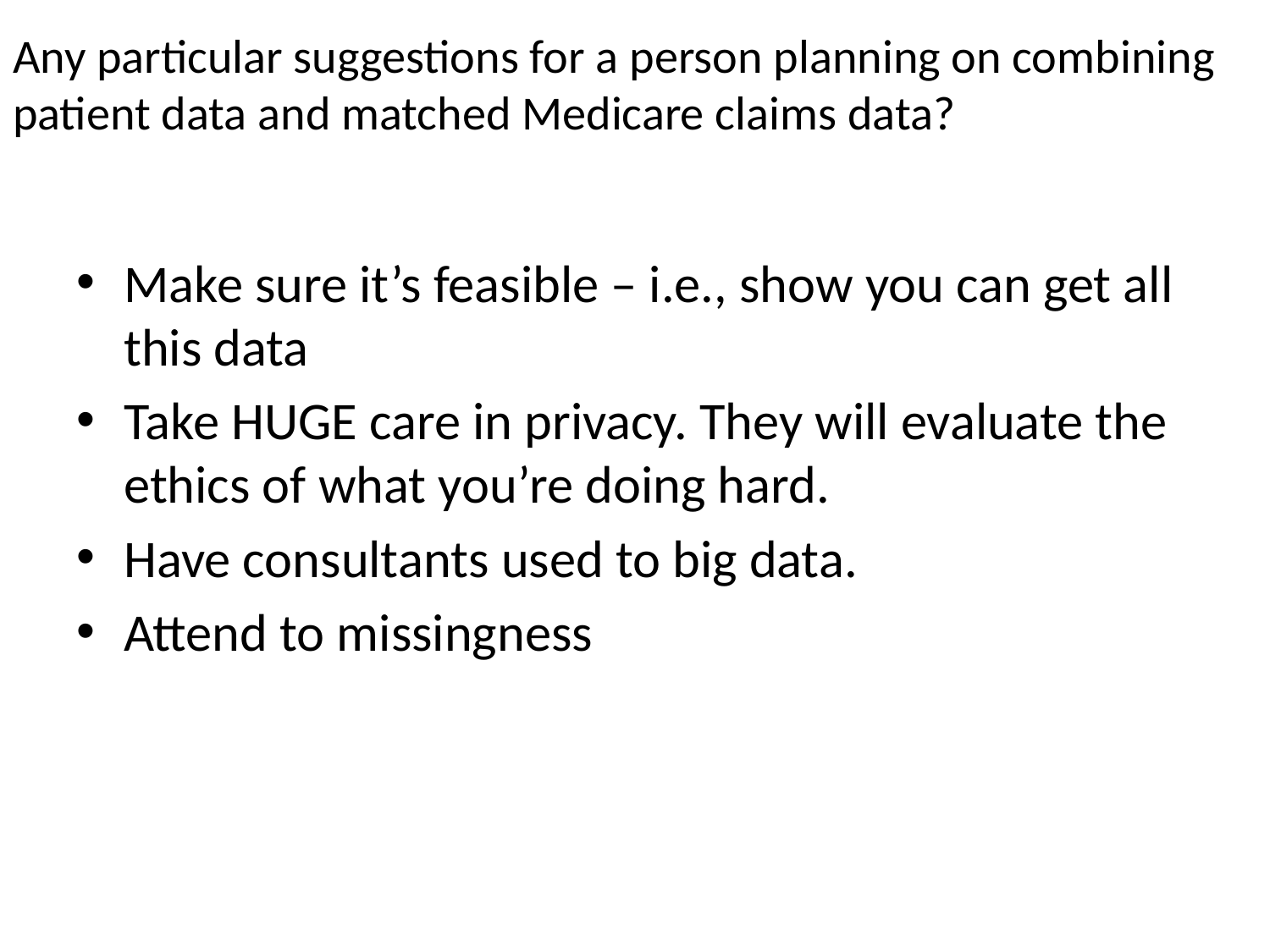

# Any particular suggestions for a person planning on combining patient data and matched Medicare claims data?
Make sure it’s feasible – i.e., show you can get all this data
Take HUGE care in privacy. They will evaluate the ethics of what you’re doing hard.
Have consultants used to big data.
Attend to missingness